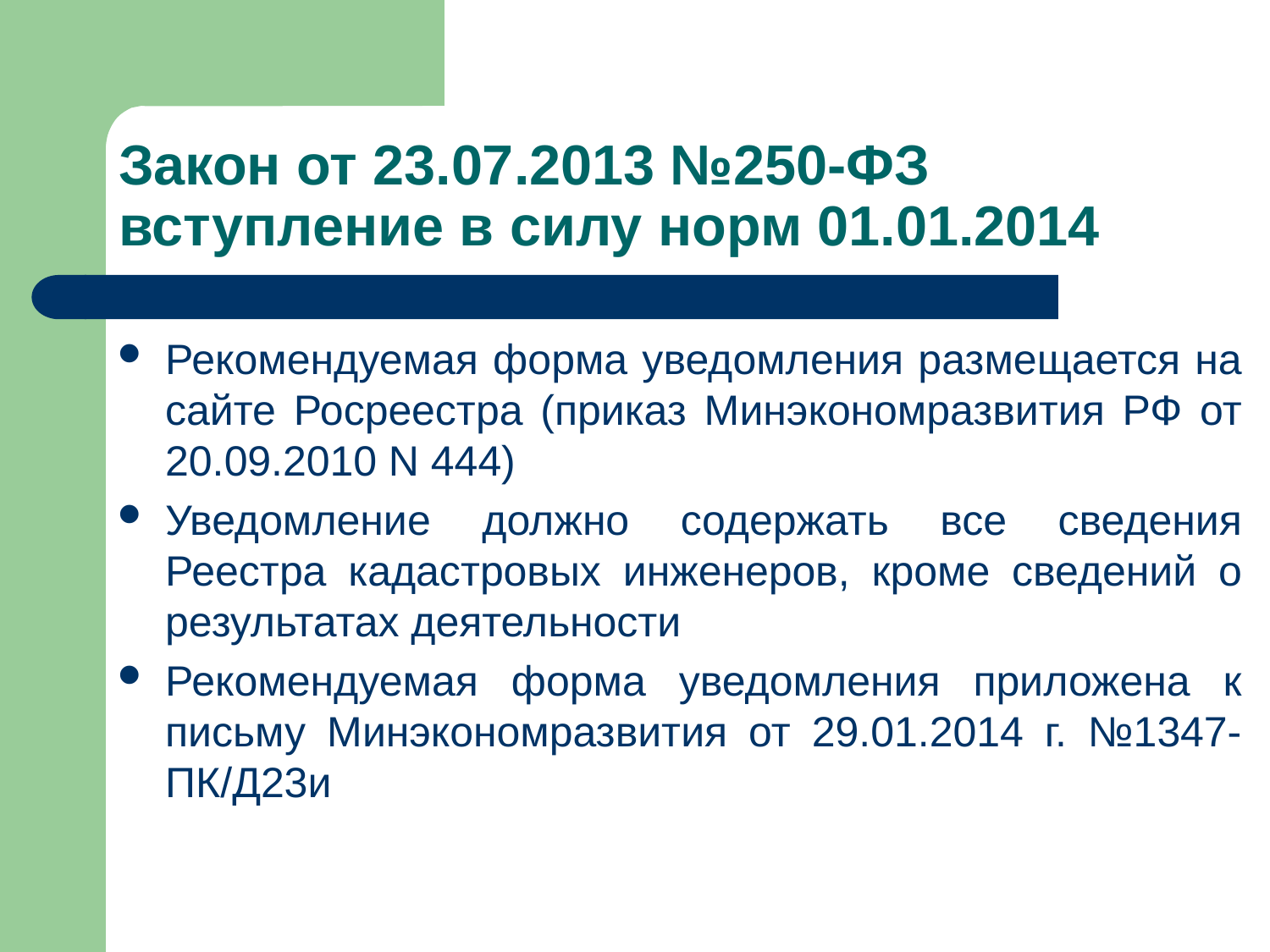

# Закон от 23.07.2013 №250-ФЗ вступление в силу норм 01.01.2014
Рекомендуемая форма уведомления размещается на сайте Росреестра (приказ Минэкономразвития РФ от 20.09.2010 N 444)
Уведомление должно содержать все сведения Реестра кадастровых инженеров, кроме сведений о результатах деятельности
Рекомендуемая форма уведомления приложена к письму Минэкономразвития от 29.01.2014 г. №1347-ПК/Д23и